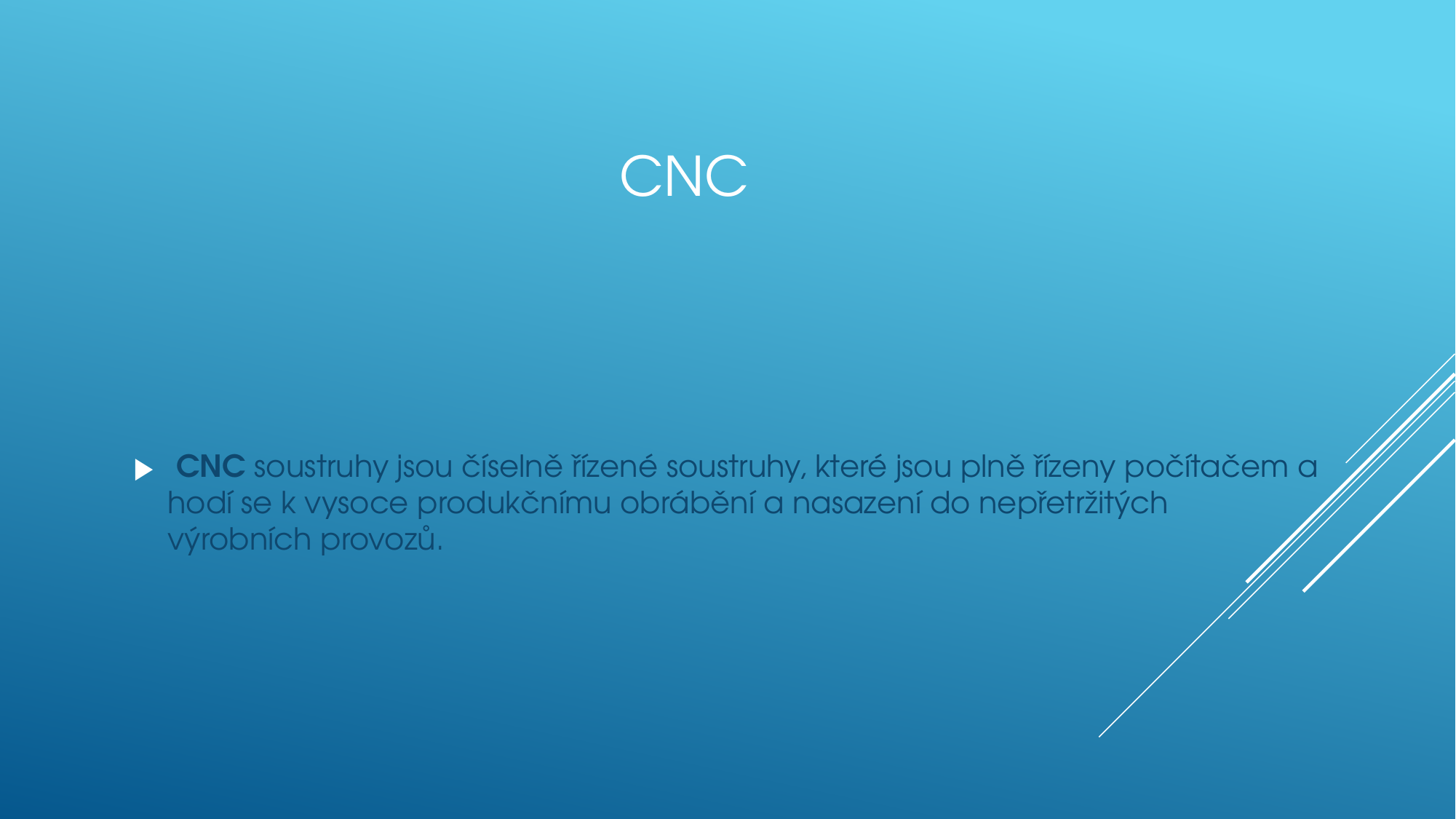

# CNC
 CNC soustruhy jsou číselně řízené soustruhy, které jsou plně řízeny počítačem a hodí se k vysoce produkčnímu obrábění a nasazení do nepřetržitých výrobních provozů.